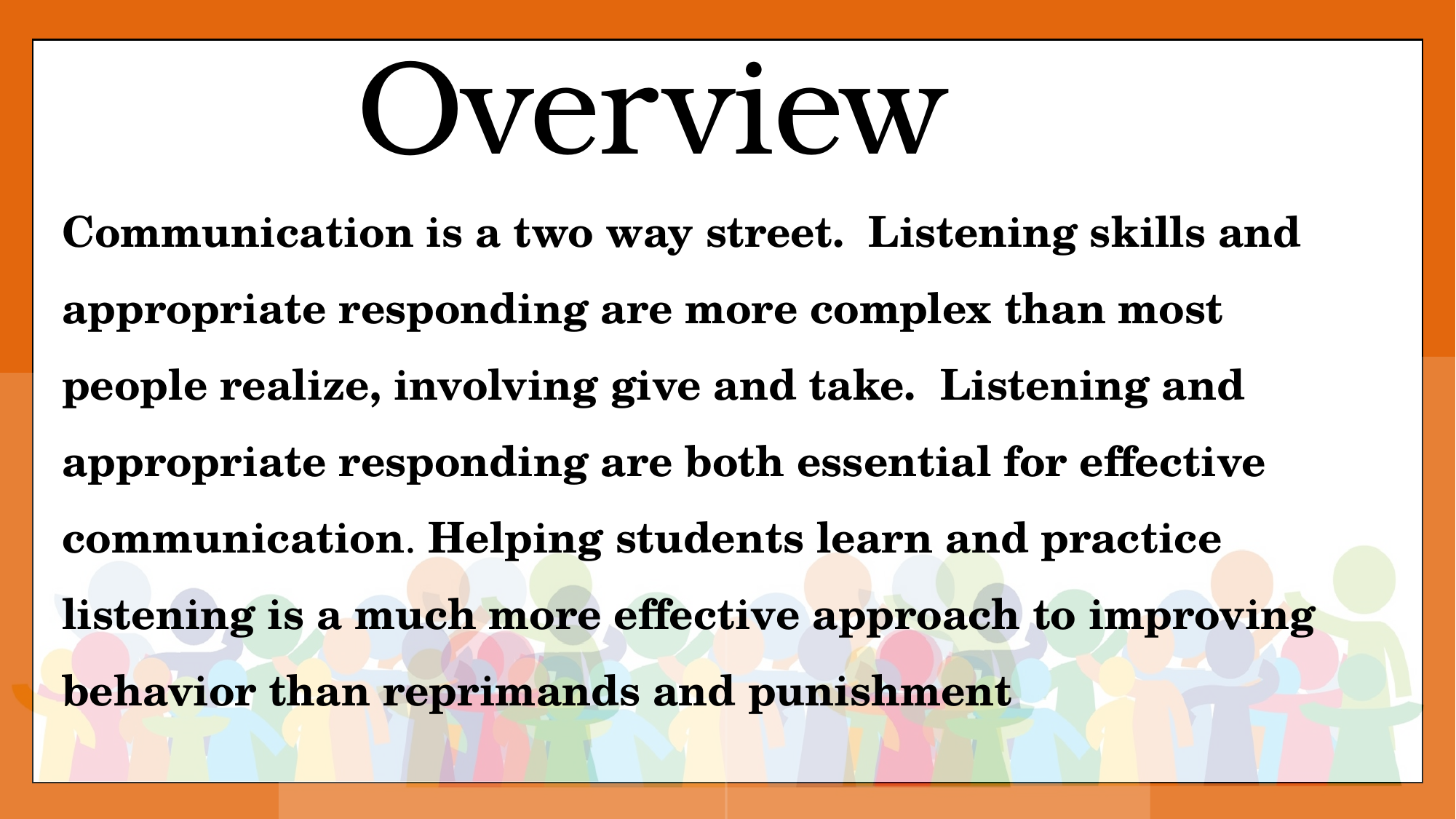

Overview
Communication is a two way street.  Listening skills and appropriate responding are more complex than most people realize, involving give and take.  Listening and appropriate responding are both essential for effective communication. Helping students learn and practice listening is a much more effective approach to improving behavior than reprimands and punishment